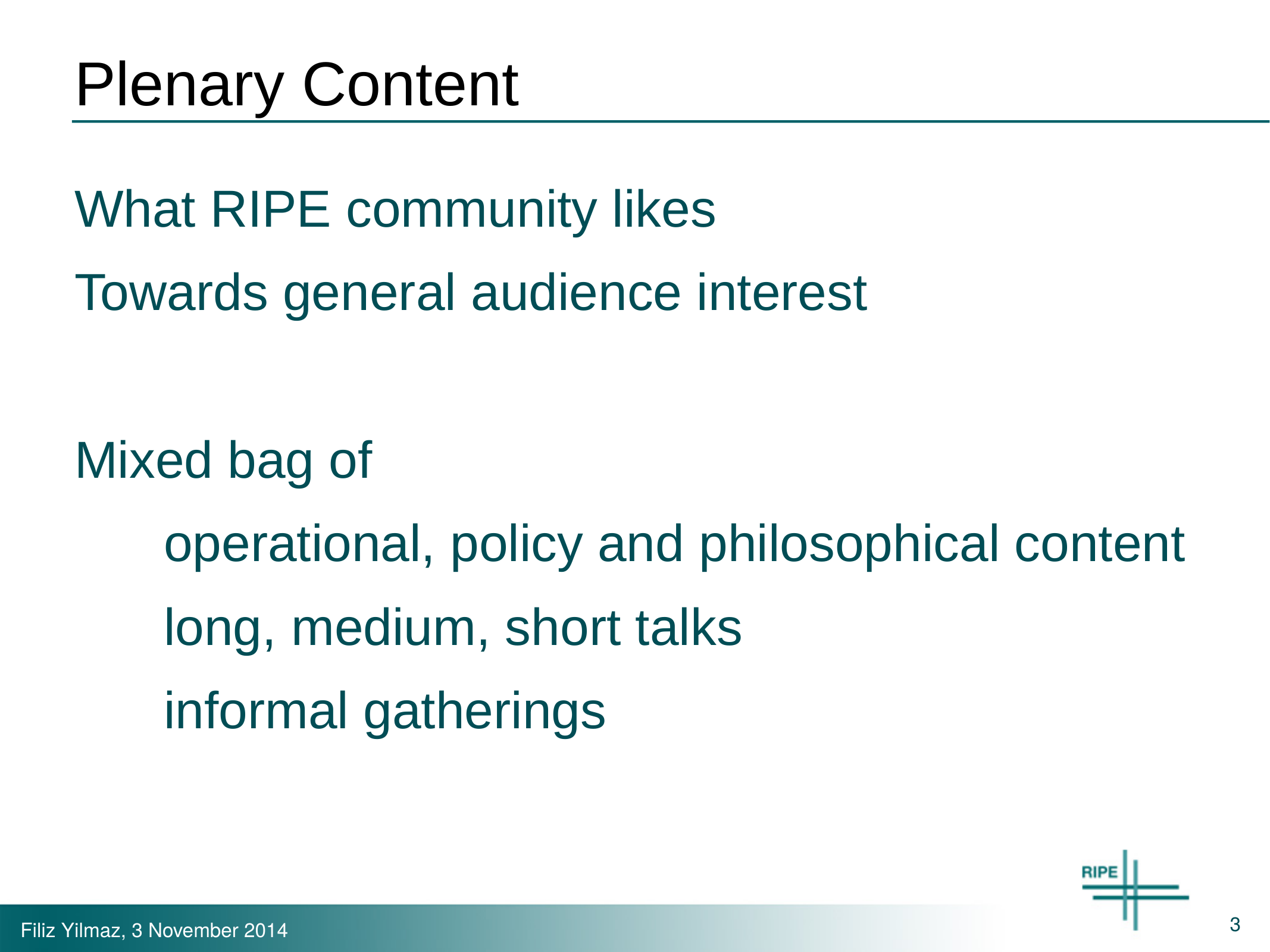

# Plenary Content
What RIPE community likes
Towards general audience interest

Mixed bag of
	operational, policy and philosophical content
	long, medium, short talks
	informal gatherings
3